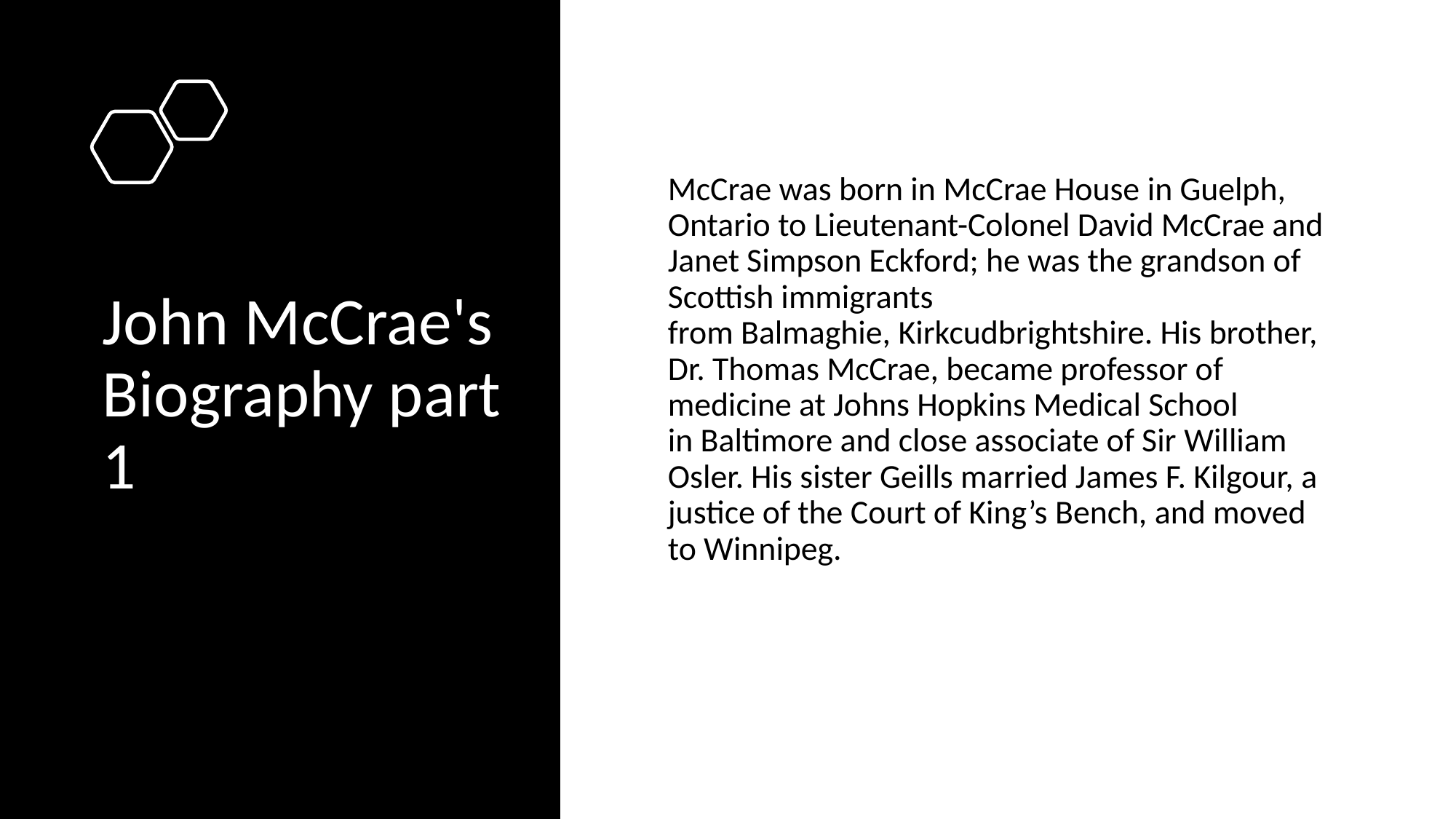

# John McCrae's Biography part 1
McCrae was born in McCrae House in Guelph, Ontario to Lieutenant-Colonel David McCrae and Janet Simpson Eckford; he was the grandson of Scottish immigrants from Balmaghie, Kirkcudbrightshire. His brother, Dr. Thomas McCrae, became professor of medicine at Johns Hopkins Medical School in Baltimore and close associate of Sir William Osler. His sister Geills married James F. Kilgour, a justice of the Court of King’s Bench, and moved to Winnipeg.